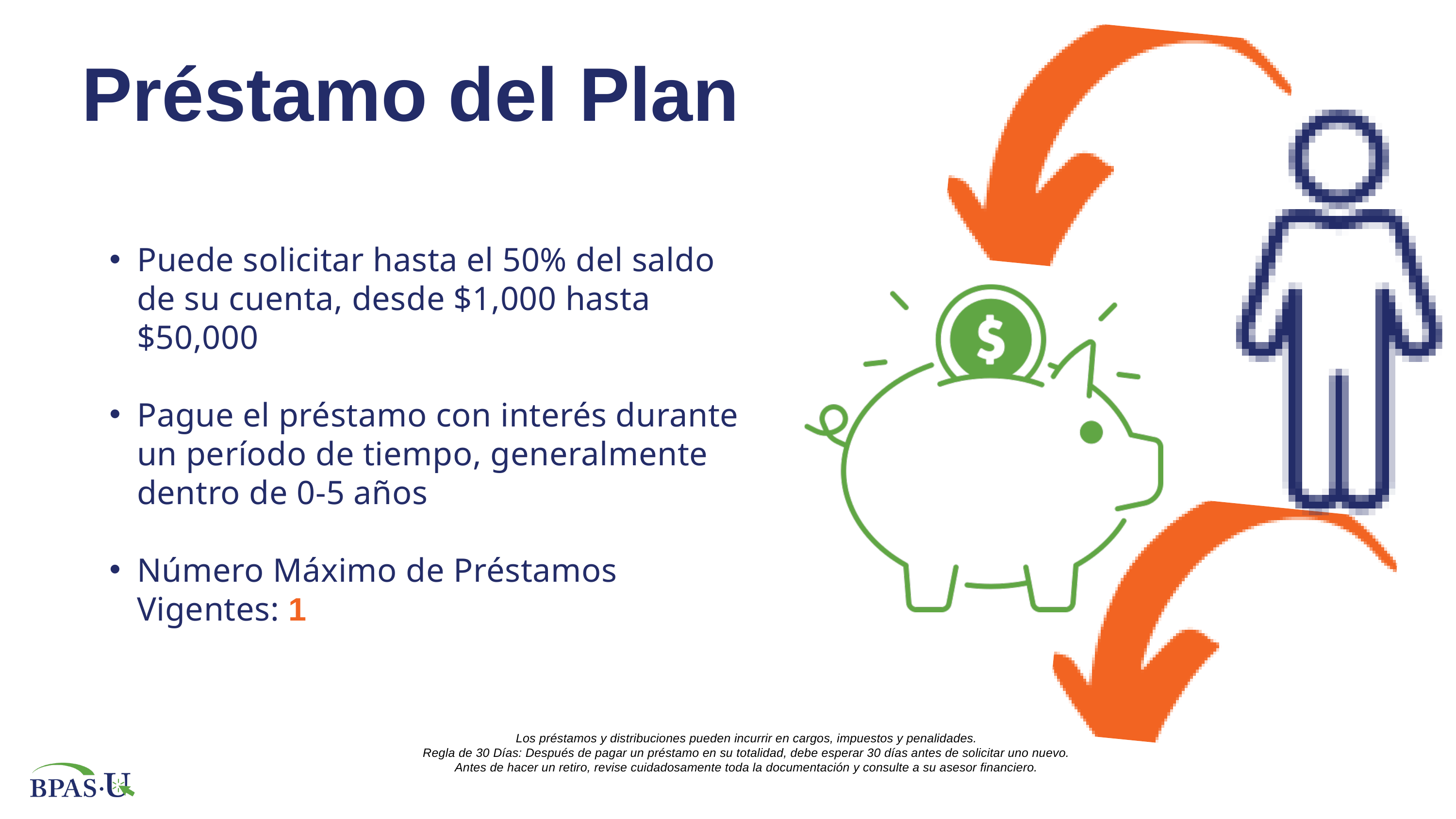

Préstamo del Plan

Puede solicitar hasta el 50% del saldo de su cuenta, desde $1,000 hasta $50,000

Pague el préstamo con interés durante un período de tiempo, generalmente dentro de 0-5 años

Número Máximo de Préstamos Vigentes: 1

Los préstamos y distribuciones pueden incurrir en cargos, impuestos y penalidades.
Regla de 30 Días: Después de pagar un préstamo en su totalidad, debe esperar 30 días antes de solicitar uno nuevo.
Antes de hacer un retiro, revise cuidadosamente toda la documentación y consulte a su asesor financiero.